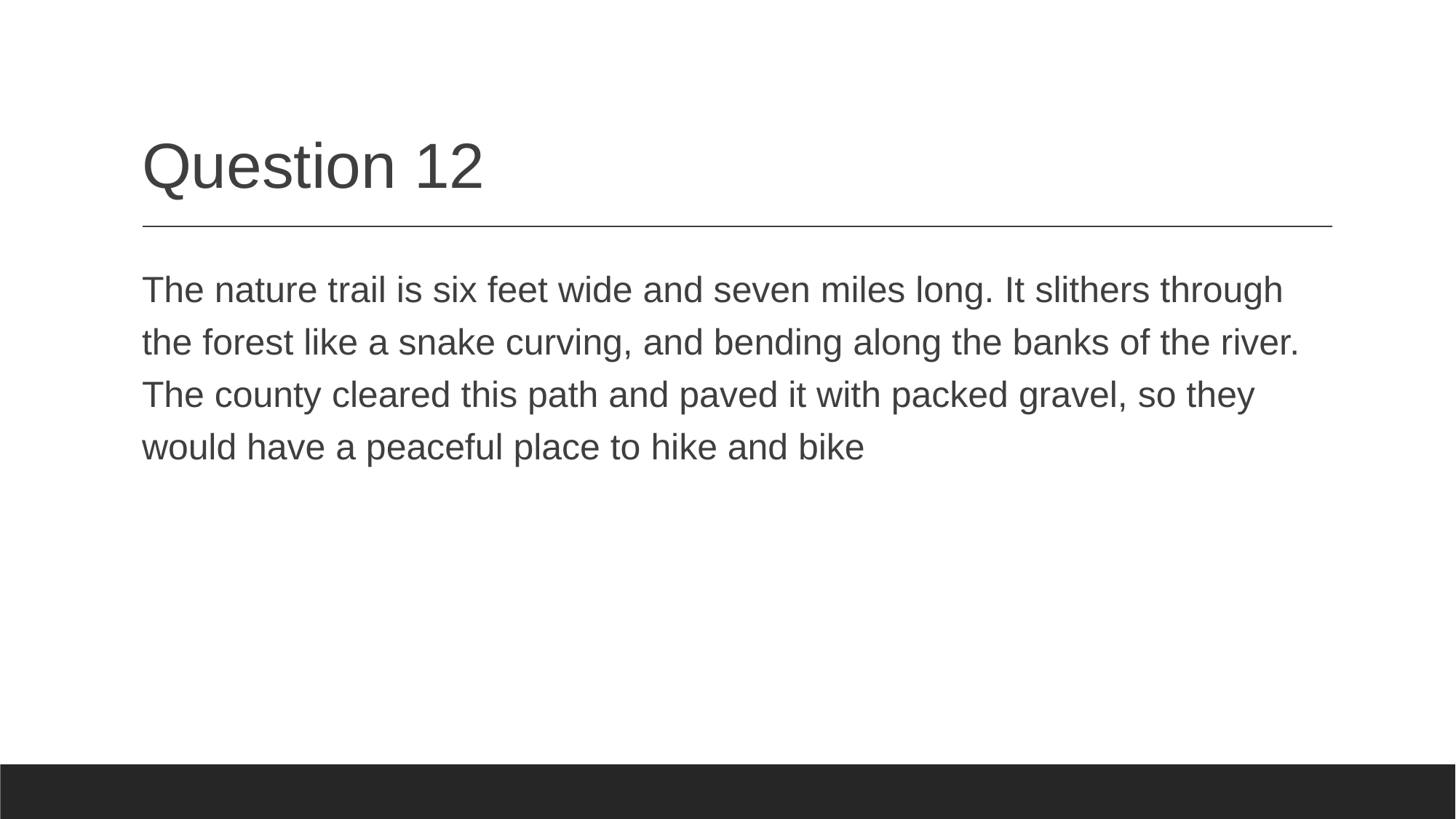

# Question 12
The nature trail is six feet wide and seven miles long. It slithers through the forest like a snake curving, and bending along the banks of the river. The county cleared this path and paved it with packed gravel, so they would have a peaceful place to hike and bike